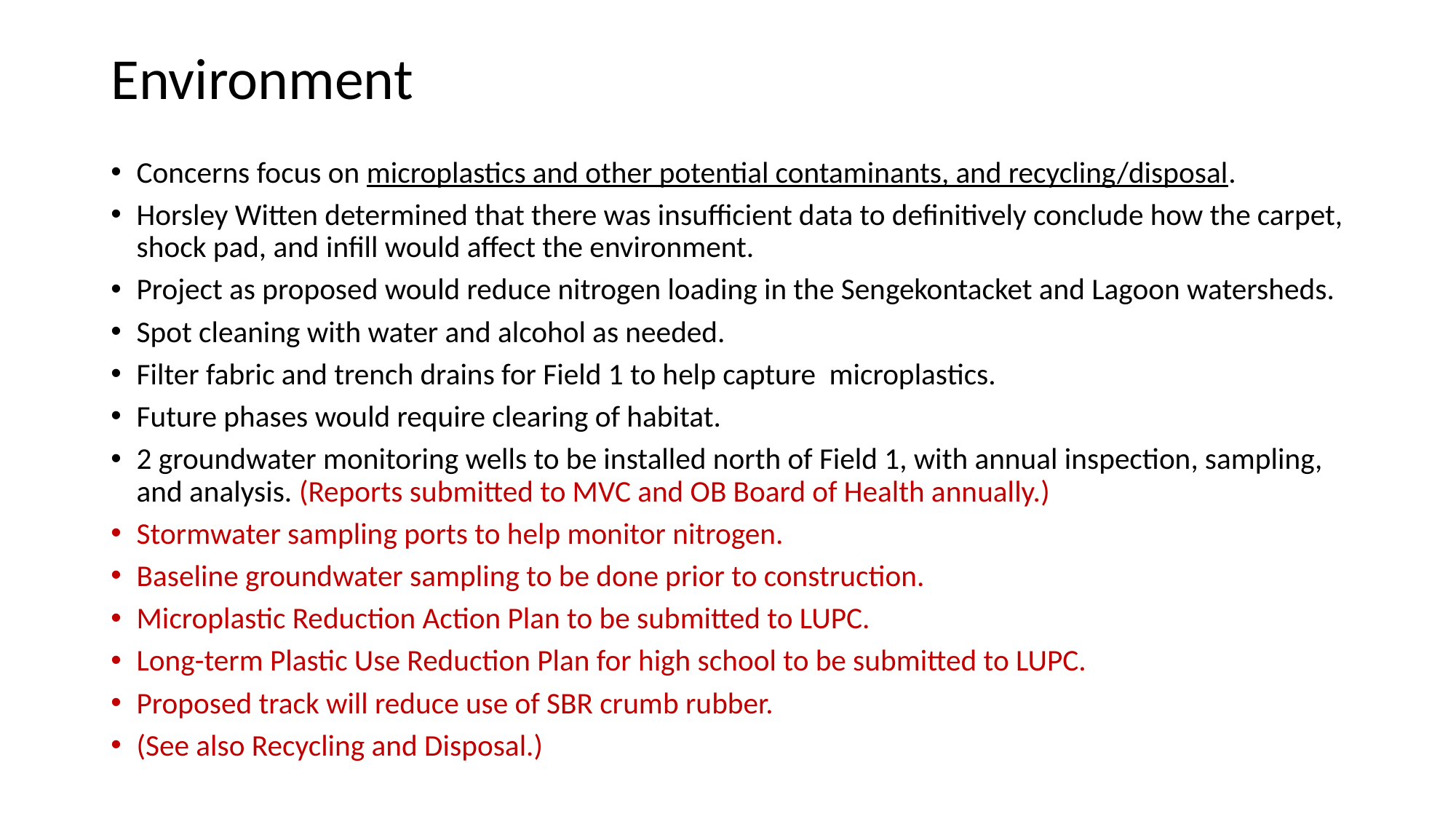

# Environment
Concerns focus on microplastics and other potential contaminants, and recycling/disposal.
Horsley Witten determined that there was insufficient data to definitively conclude how the carpet, shock pad, and infill would affect the environment.
Project as proposed would reduce nitrogen loading in the Sengekontacket and Lagoon watersheds.
Spot cleaning with water and alcohol as needed.
Filter fabric and trench drains for Field 1 to help capture  microplastics.
Future phases would require clearing of habitat.
2 groundwater monitoring wells to be installed north of Field 1, with annual inspection, sampling, and analysis. (Reports submitted to MVC and OB Board of Health annually.)
Stormwater sampling ports to help monitor nitrogen.
Baseline groundwater sampling to be done prior to construction.
Microplastic Reduction Action Plan to be submitted to LUPC.
Long-term Plastic Use Reduction Plan for high school to be submitted to LUPC.
Proposed track will reduce use of SBR crumb rubber.
(See also Recycling and Disposal.)